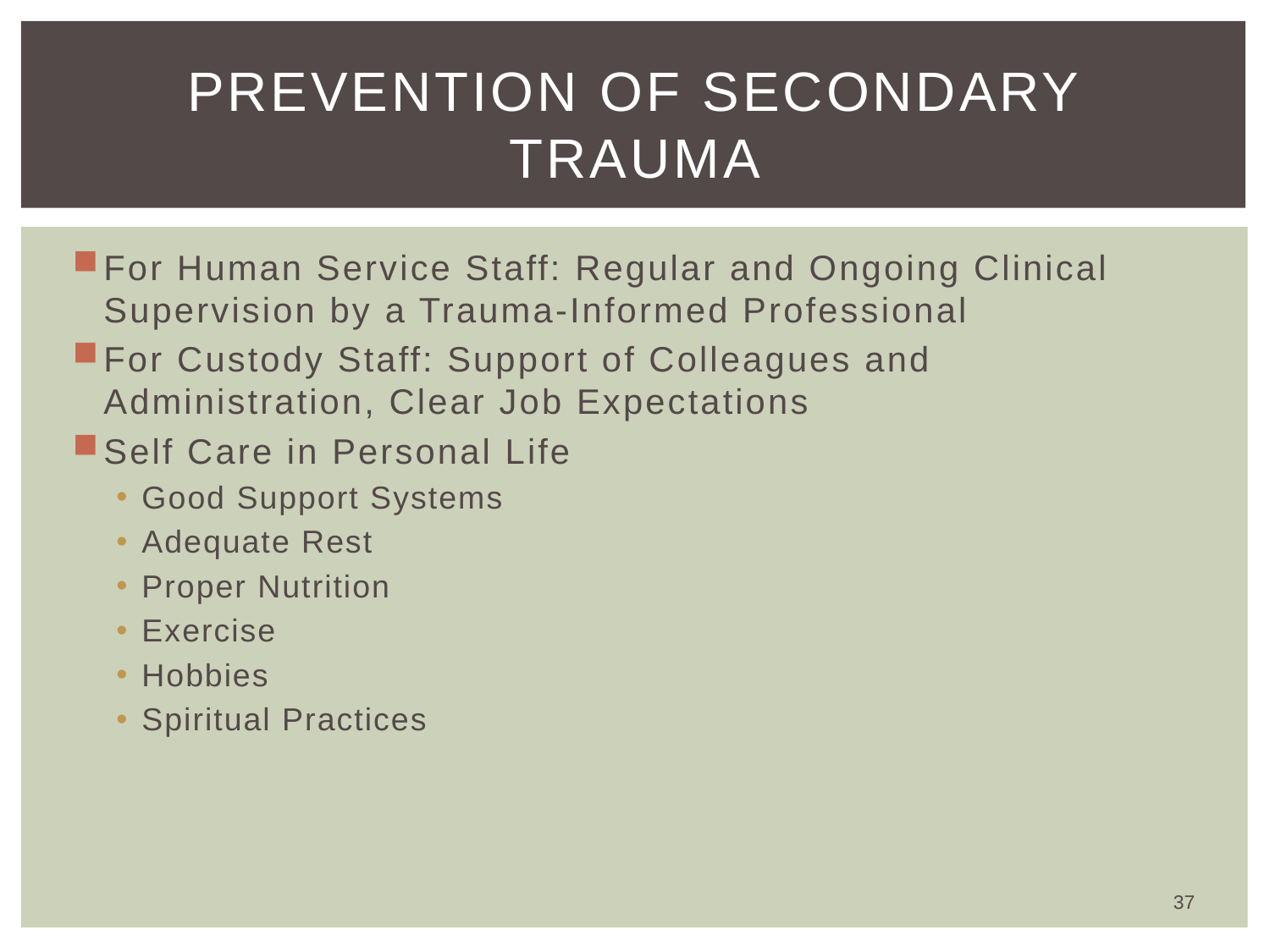

# Prevention of Secondary Trauma
For Human Service Staff: Regular and Ongoing Clinical Supervision by a Trauma-Informed Professional
For Custody Staff: Support of Colleagues and Administration, Clear Job Expectations
Self Care in Personal Life
Good Support Systems
Adequate Rest
Proper Nutrition
Exercise
Hobbies
Spiritual Practices
37